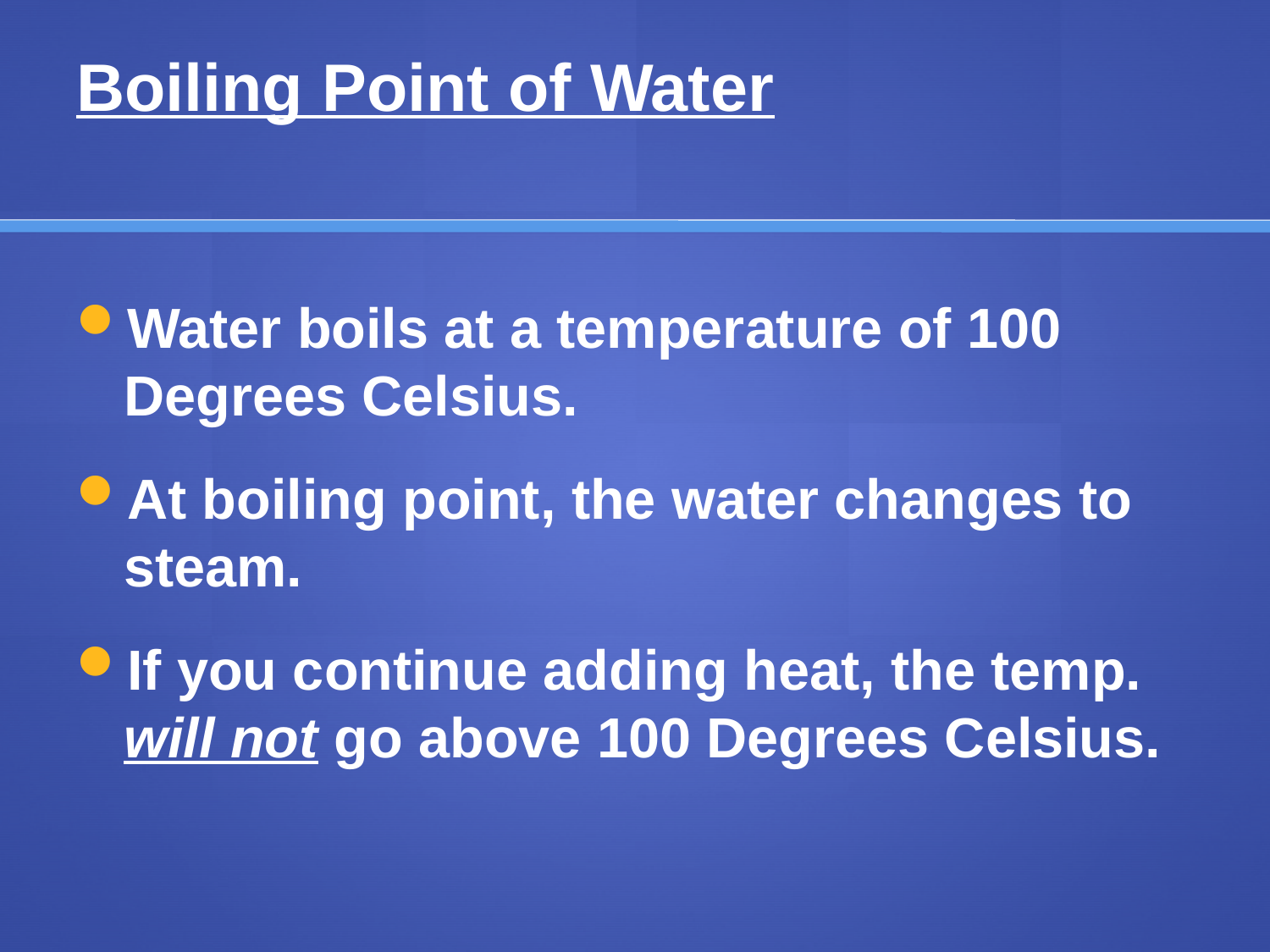

# Boiling Point of Water
Water boils at a temperature of 100 Degrees Celsius.
At boiling point, the water changes to steam.
If you continue adding heat, the temp. will not go above 100 Degrees Celsius.